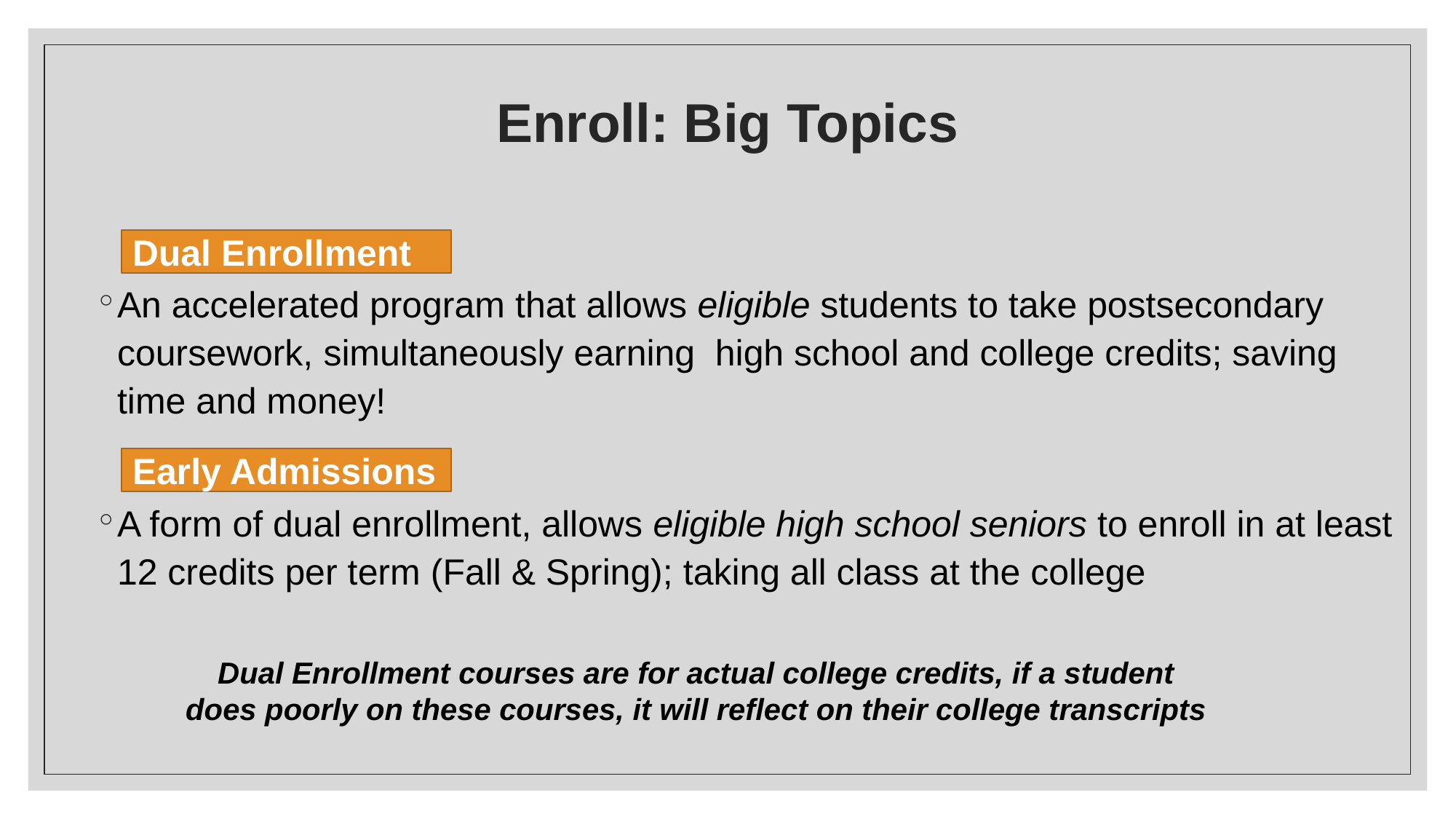

# Enroll: Big Topics
Dual Enrollment

An accelerated program that allows eligible students to take postsecondary coursework, simultaneously earning  high school and college credits; saving time and money!

A form of dual enrollment, allows eligible high school seniors to enroll in at least 12 credits per term (Fall & Spring); taking all class at the college

Early Admissions
Dual Enrollment courses are for actual college credits, if a student does poorly on these courses, it will reflect on their college transcripts